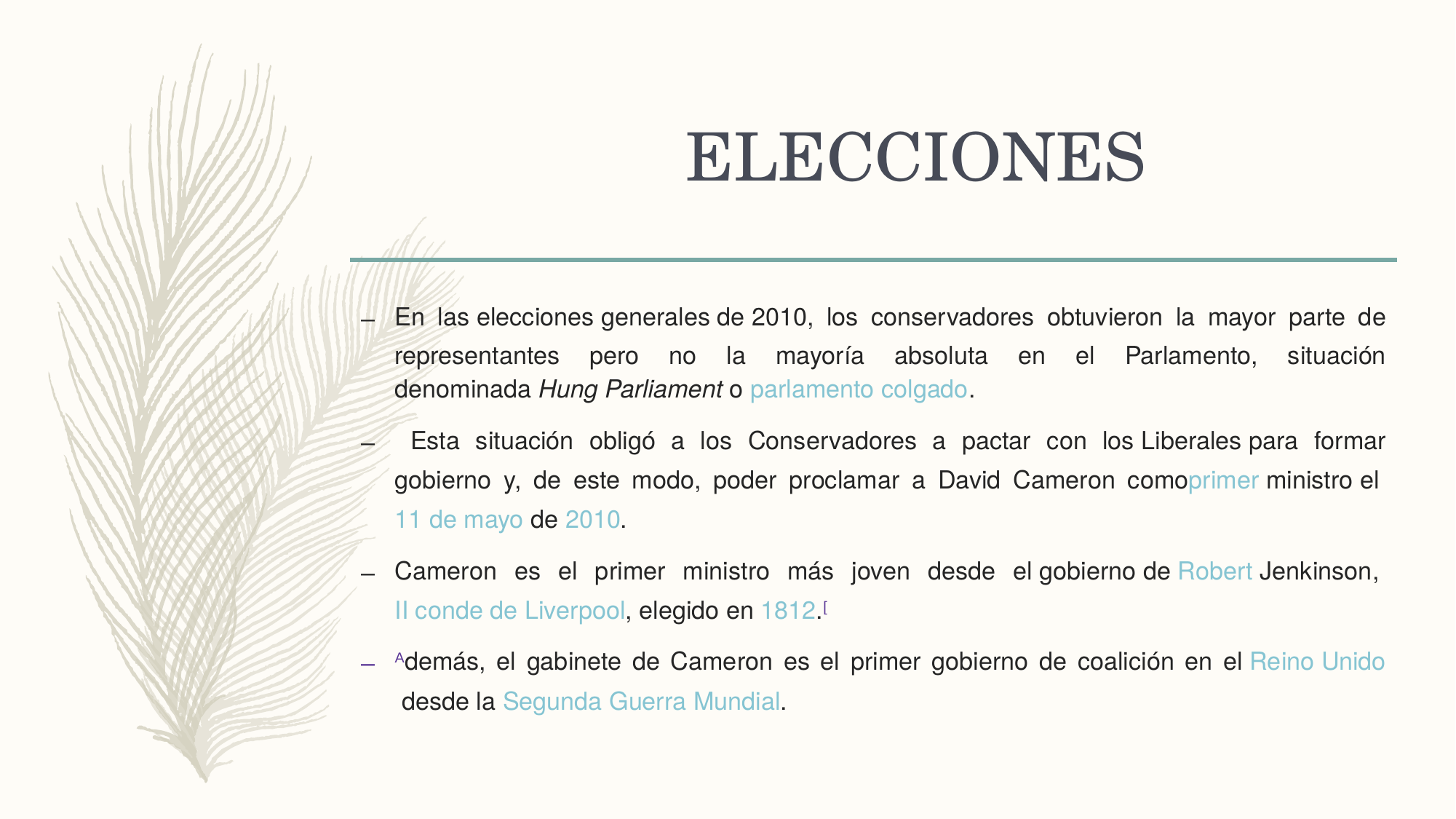

# ELECCIONES
En las elecciones generales de 2010, los conservadores obtuvieron la mayor parte de representantes pero no la mayoría absoluta en el Parlamento, situación denominada Hung Parliament o parlamento colgado.
 Esta situación obligó a los Conservadores a pactar con los Liberales para formar gobierno y, de este modo, poder proclamar a David Cameron comoprimer ministro el 11 de mayo de 2010.
Cameron es el primer ministro más joven desde el gobierno de Robert Jenkinson, II conde de Liverpool, elegido en 1812.[
Además, el gabinete de Cameron es el primer gobierno de coalición en el Reino Unido desde la Segunda Guerra Mundial.